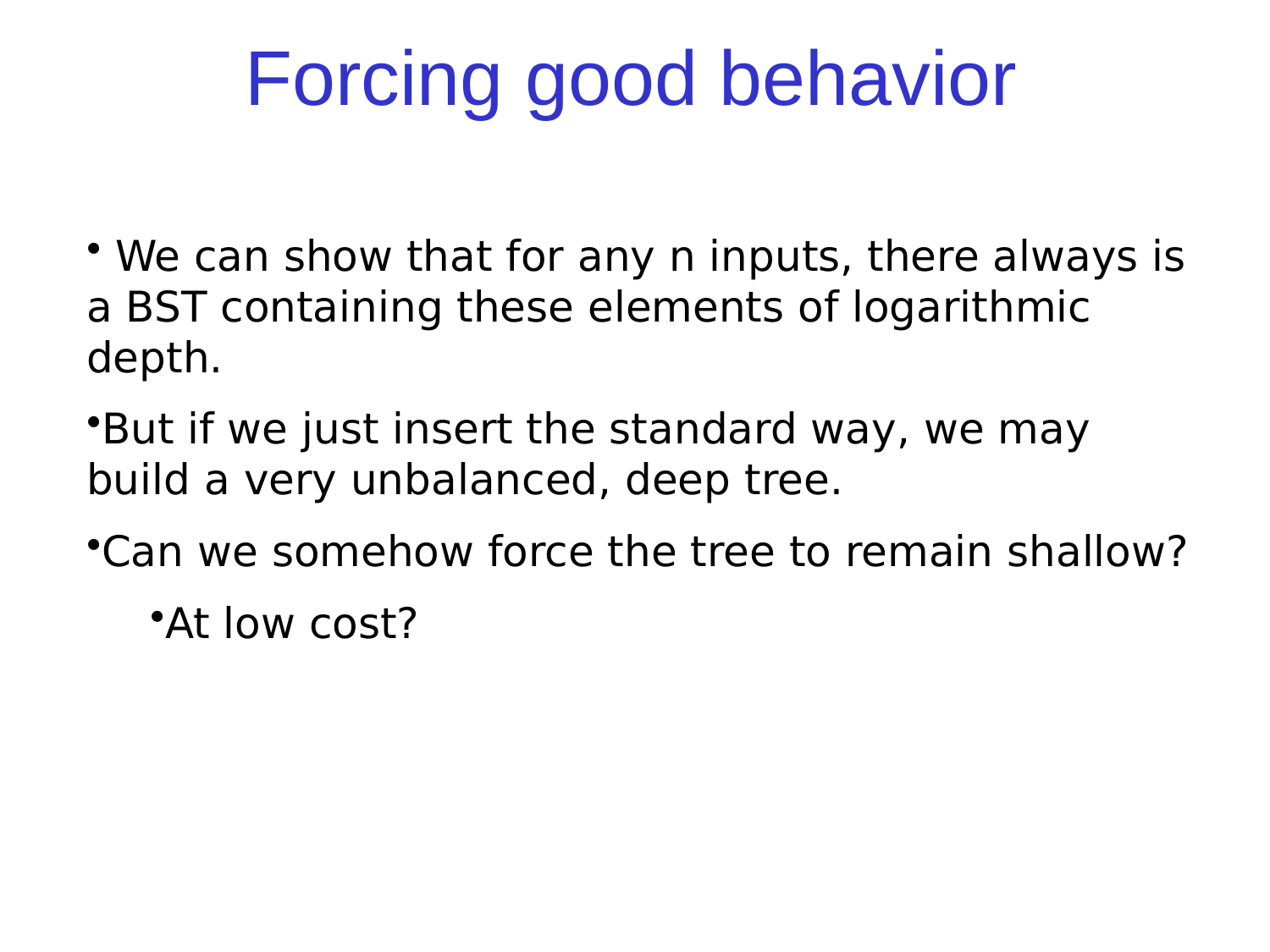

# Forcing good behavior
 We can show that for any n inputs, there always is a BST containing these elements of logarithmic depth.
But if we just insert the standard way, we may build a very unbalanced, deep tree.
Can we somehow force the tree to remain shallow?
At low cost?

3